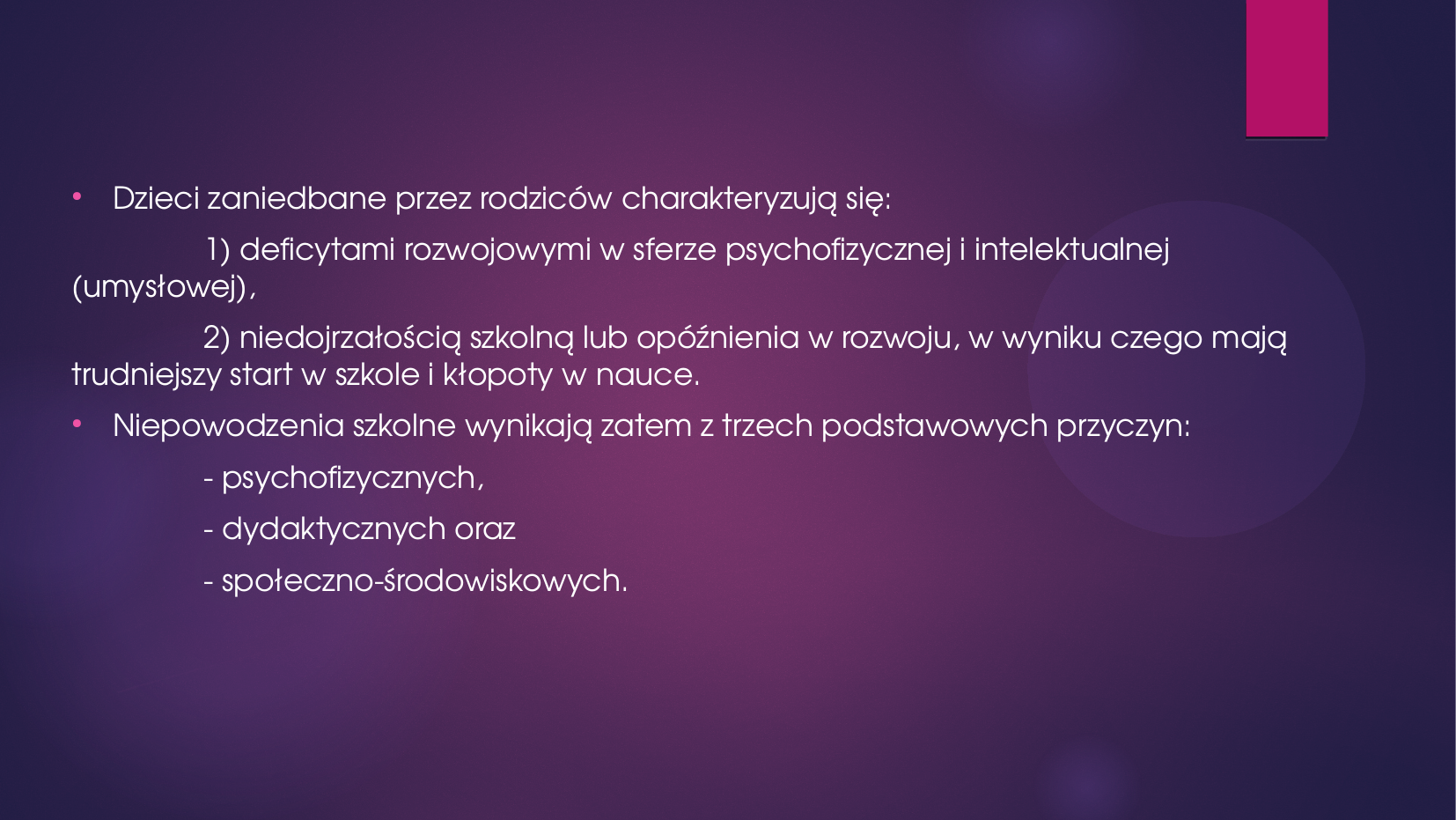

Dzieci zaniedbane przez rodziców charakteryzują się:
	1) deficytami rozwojowymi w sferze psychofizycznej i intelektualnej (umysłowej),
	2) niedojrzałością szkolną lub opóźnienia w rozwoju, w wyniku czego mają trudniejszy start w szkole i kłopoty w nauce.
Niepowodzenia szkolne wynikają zatem z trzech podstawowych przyczyn:
	- psychofizycznych,
	- dydaktycznych oraz
	- społeczno-środowiskowych.